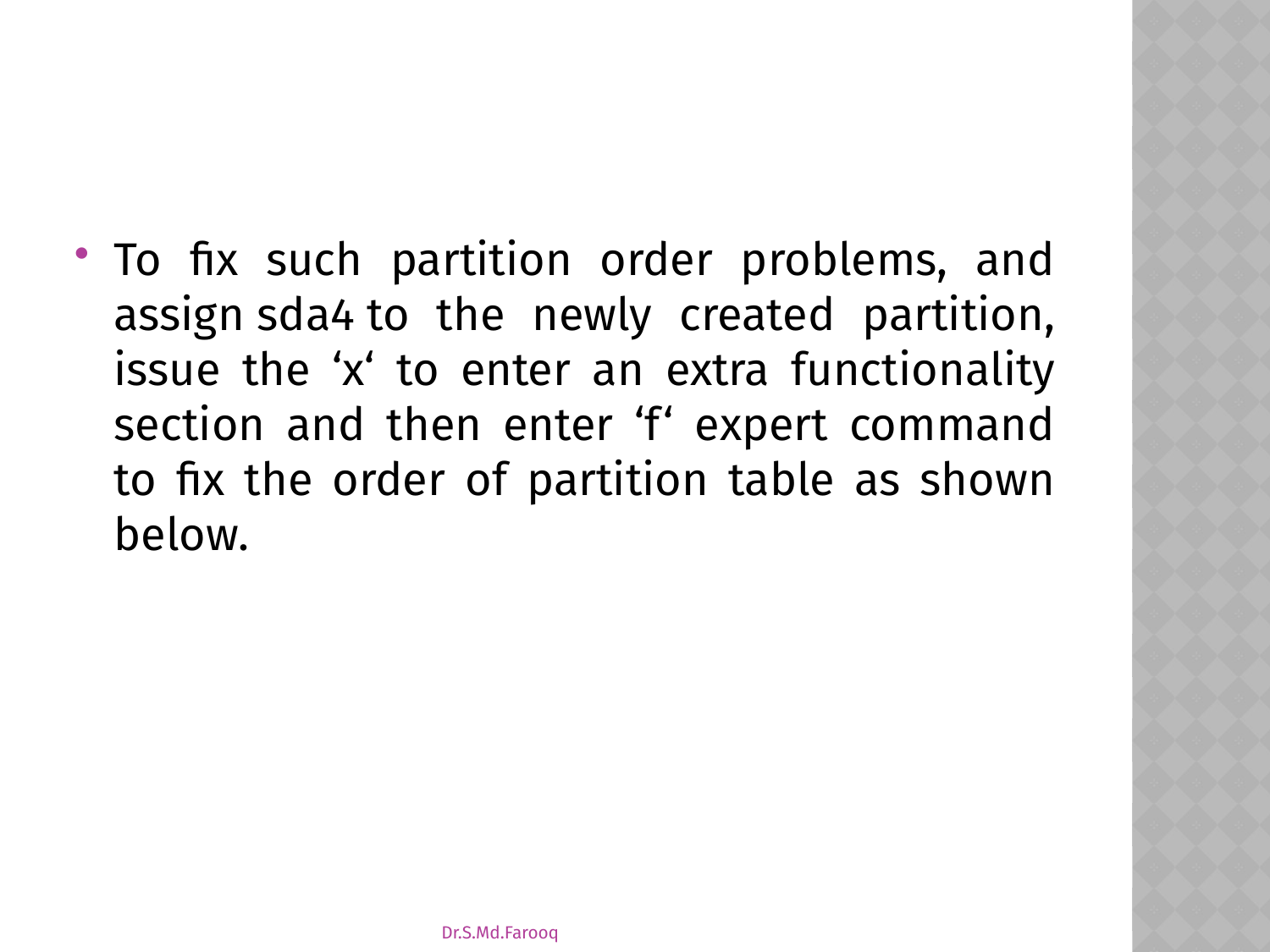

#
To fix such partition order problems, and assign sda4 to the newly created partition, issue the ‘x‘ to enter an extra functionality section and then enter ‘f‘ expert command to fix the order of partition table as shown below.

Dr.S.Md.Farooq